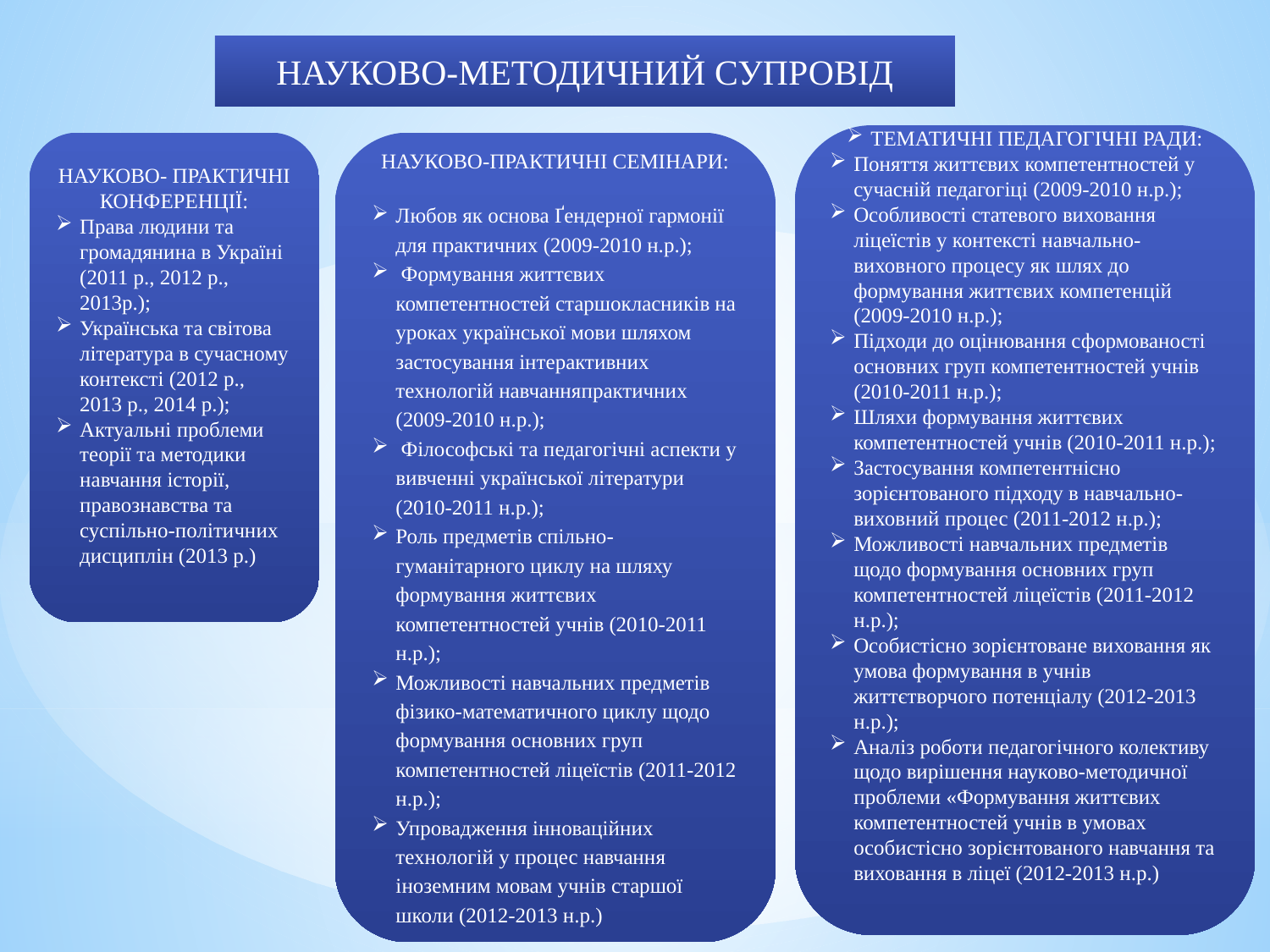

НАУКОВО-МЕТОДИЧНИЙ СУПРОВІД

ТЕМАТИЧНІ ПЕДАГОГІЧНІ РАДИ:
Поняття життєвих компетентностей у сучасній педагогіці (2009-2010 н.р.);
Особливості статевого виховання ліцеїстів у контексті навчально-виховного процесу як шлях до формування життєвих компетенцій (2009-2010 н.р.);
Підходи до оцінювання сформованості основних груп компетентностей учнів (2010-2011 н.р.);
Шляхи формування життєвих компетентностей учнів (2010-2011 н.р.);
Застосування компетентнісно зорієнтованого підходу в навчально-виховний процес (2011-2012 н.р.);
Можливості навчальних предметів щодо формування основних груп компетентностей ліцеїстів (2011-2012 н.р.);
Особистісно зорієнтоване виховання як умова формування в учнів життєтворчого потенціалу (2012-2013 н.р.);
Аналіз роботи педагогічного колективу щодо вирішення науково-методичної проблеми «Формування життєвих компетентностей учнів в умовах особистісно зорієнтованого навчання та виховання в ліцеї (2012-2013 н.р.)

НАУКОВО- ПРАКТИЧНІ КОНФЕРЕНЦІЇ:
Права людини та громадянина в Україні (2011 р., 2012 р., 2013р.);
Українська та світова література в сучасному контексті (2012 р., 2013 р., 2014 р.);
Актуальні проблеми теорії та методики навчання історії, правознавства та суспільно-політичних дисциплін (2013 р.)

НАУКОВО-ПРАКТИЧНІ СЕМІНАРИ:

Любов як основа ґендерної гармонії для практичних (2009-2010 н.р.);
 Формування життєвих компетентностей старшокласників на уроках української мови шляхом застосування інтерактивних технологій навчанняпрактичних (2009-2010 н.р.);
 Філософські та педагогічні аспекти у вивченні української літератури (2010-2011 н.р.);
Роль предметів спільно-гуманітарного циклу на шляху формування життєвих компетентностей учнів (2010-2011 н.р.);
Можливості навчальних предметів фізико-математичного циклу щодо формування основних груп компетентностей ліцеїстів (2011-2012 н.р.);
Упровадження інноваційних технологій у процес навчання іноземним мовам учнів старшої школи (2012-2013 н.р.)
#